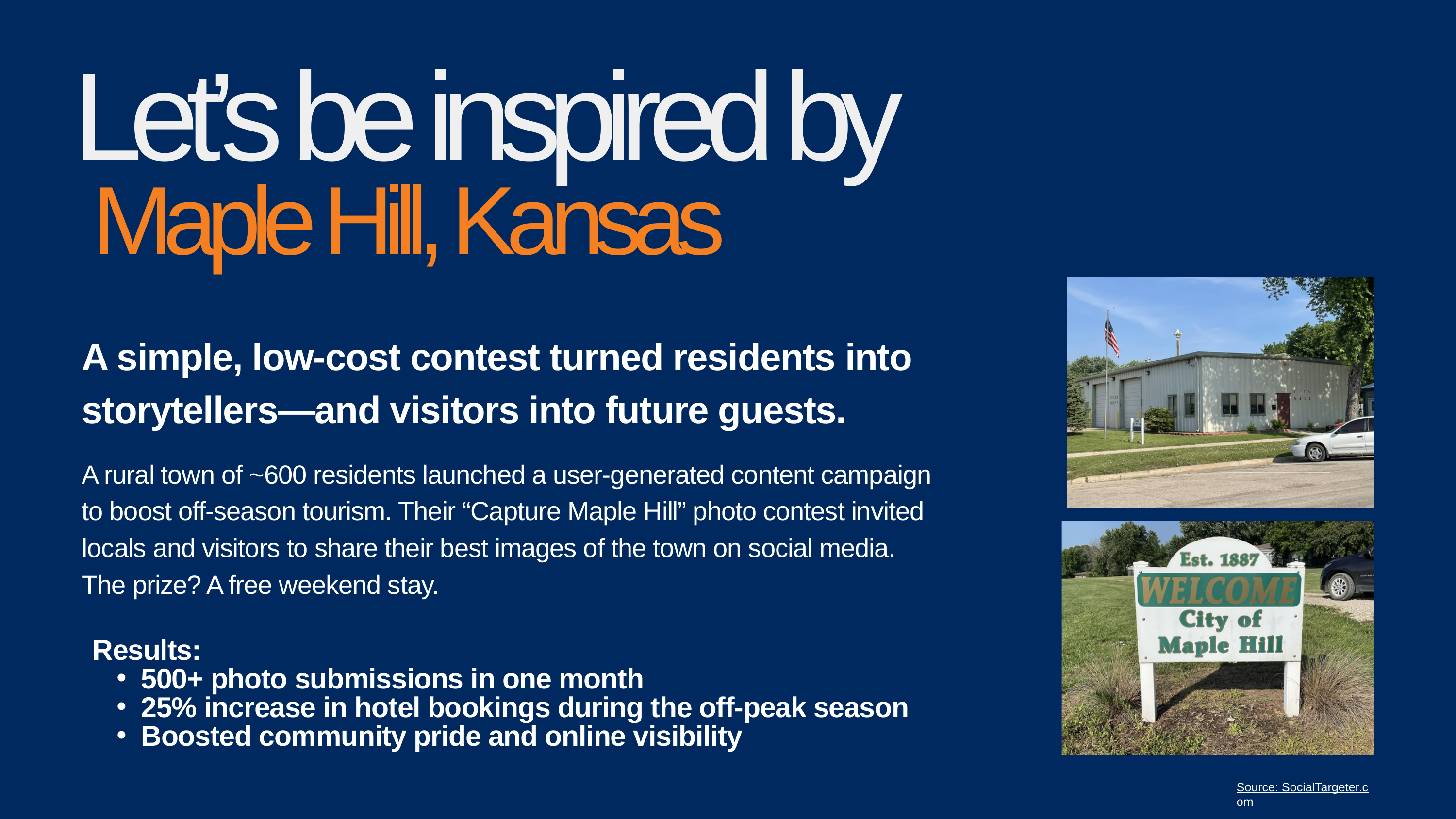

Let’s be inspired by
Maple Hill, Kansas

A simple, low-cost contest turned residents into storytellers—and visitors into future guests.

A rural town of ~600 residents launched a user-generated content campaign to boost off-season tourism. Their “Capture Maple Hill” photo contest invited locals and visitors to share their best images of the town on social media. The prize? A free weekend stay.

Results:
500+ photo submissions in one month
25% increase in hotel bookings during the off-peak season
Boosted community pride and online visibility
Source: SocialTargeter.com